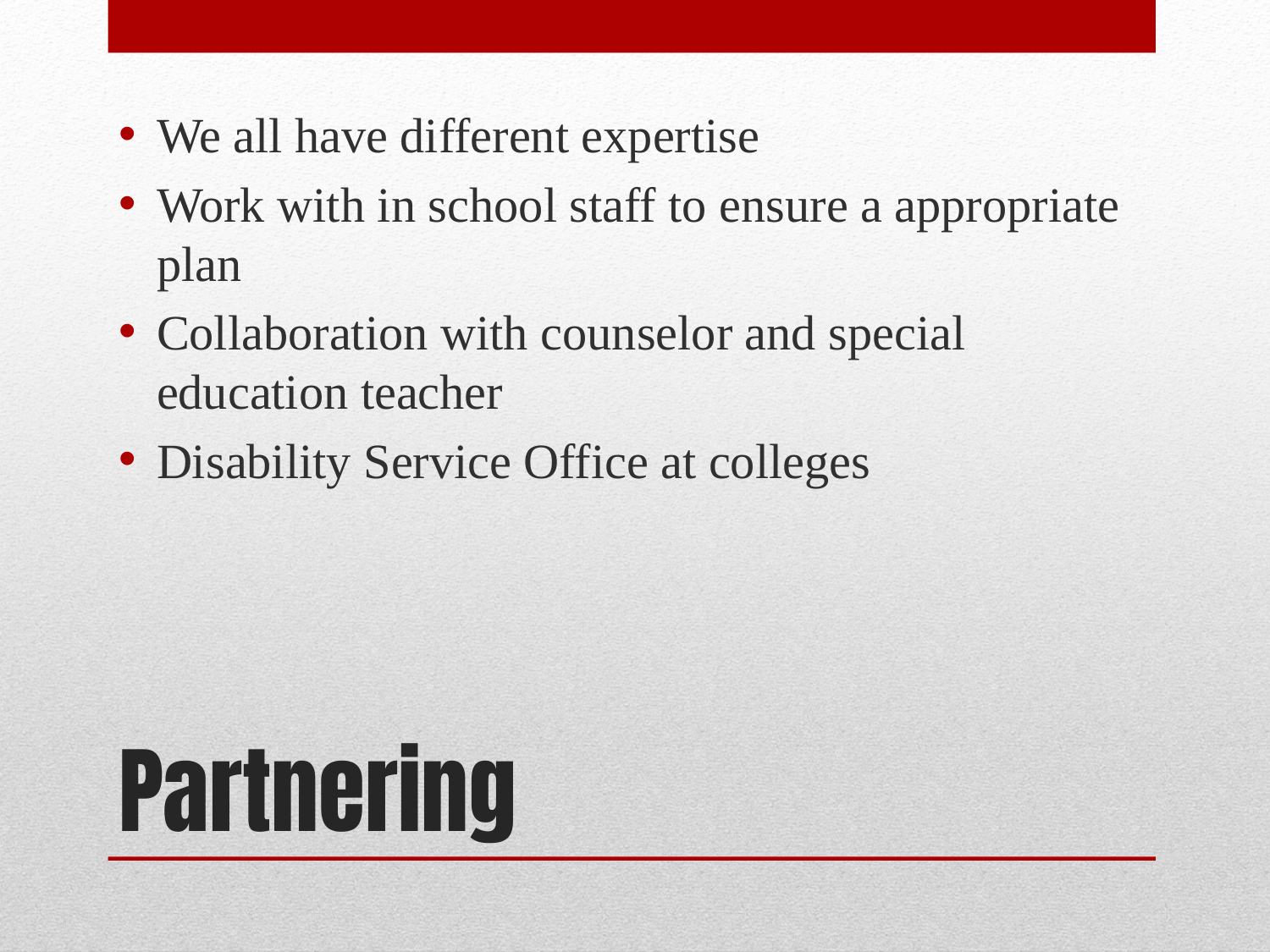

We all have different expertise
Work with in school staff to ensure a appropriate plan
Collaboration with counselor and special education teacher
Disability Service Office at colleges

# Partnering